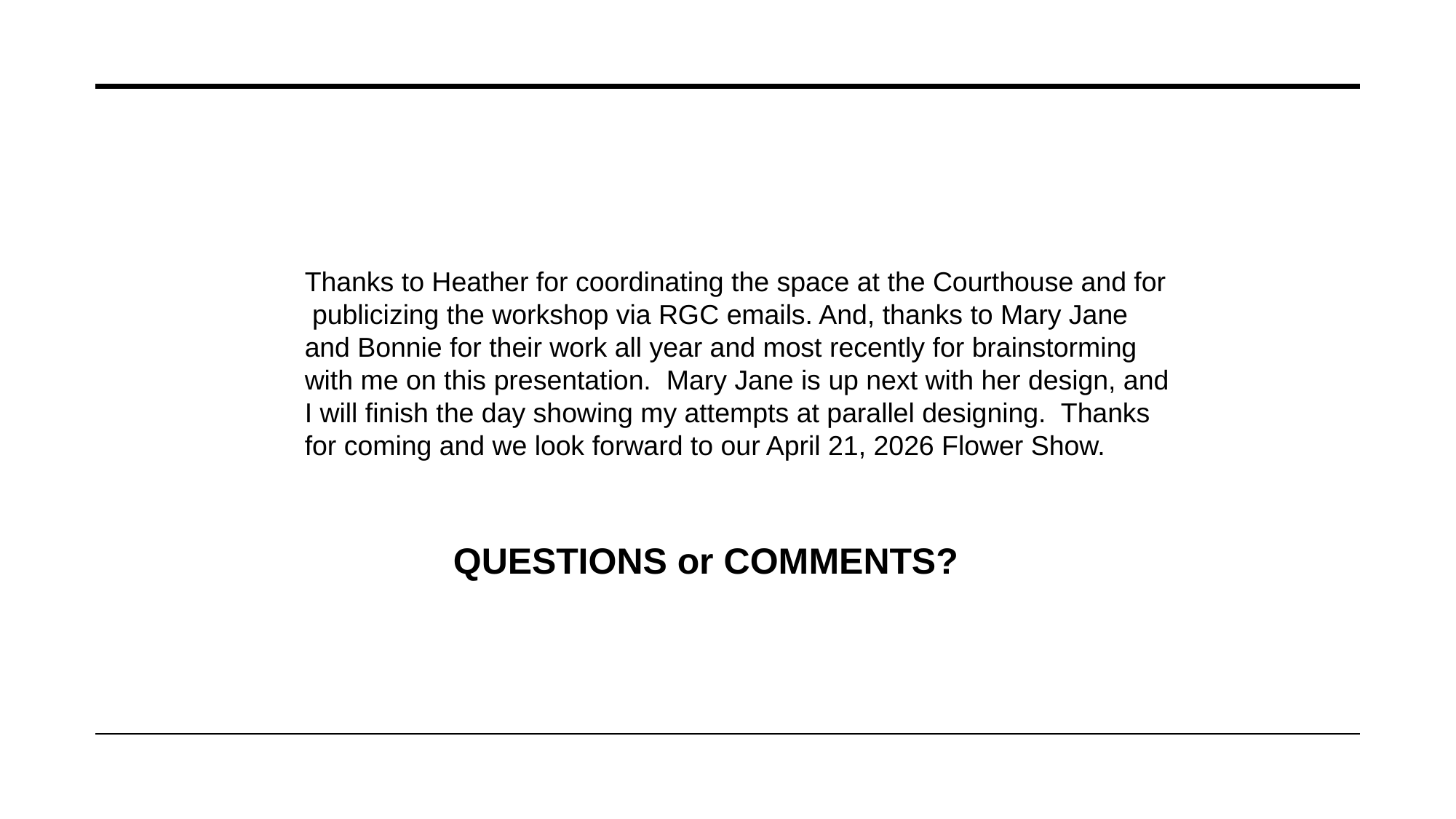

Thanks to Heather for coordinating the space at the Courthouse and for  publicizing the workshop via RGC emails. And, thanks to Mary Jane and Bonnie for their work all year and most recently for brainstorming with me on this presentation.  Mary Jane is up next with her design, and I will finish the day showing my attempts at parallel designing.  Thanks for coming and we look forward to our April 21, 2026 Flower Show.
                     QUESTIONS or COMMENTS?